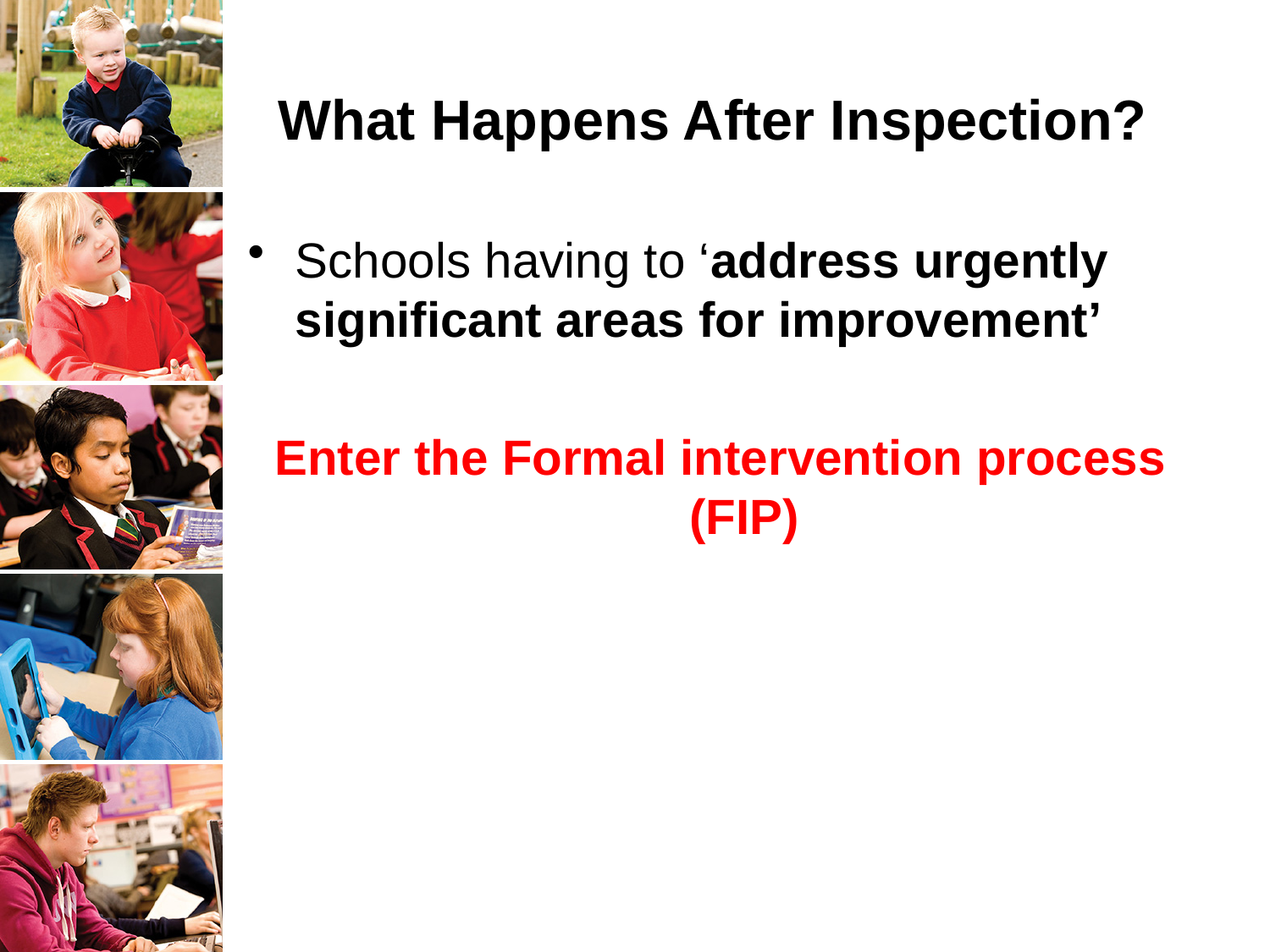

# What Happens After Inspection?
Schools having to ‘address urgently significant areas for improvement’

Enter the Formal intervention process (FIP)